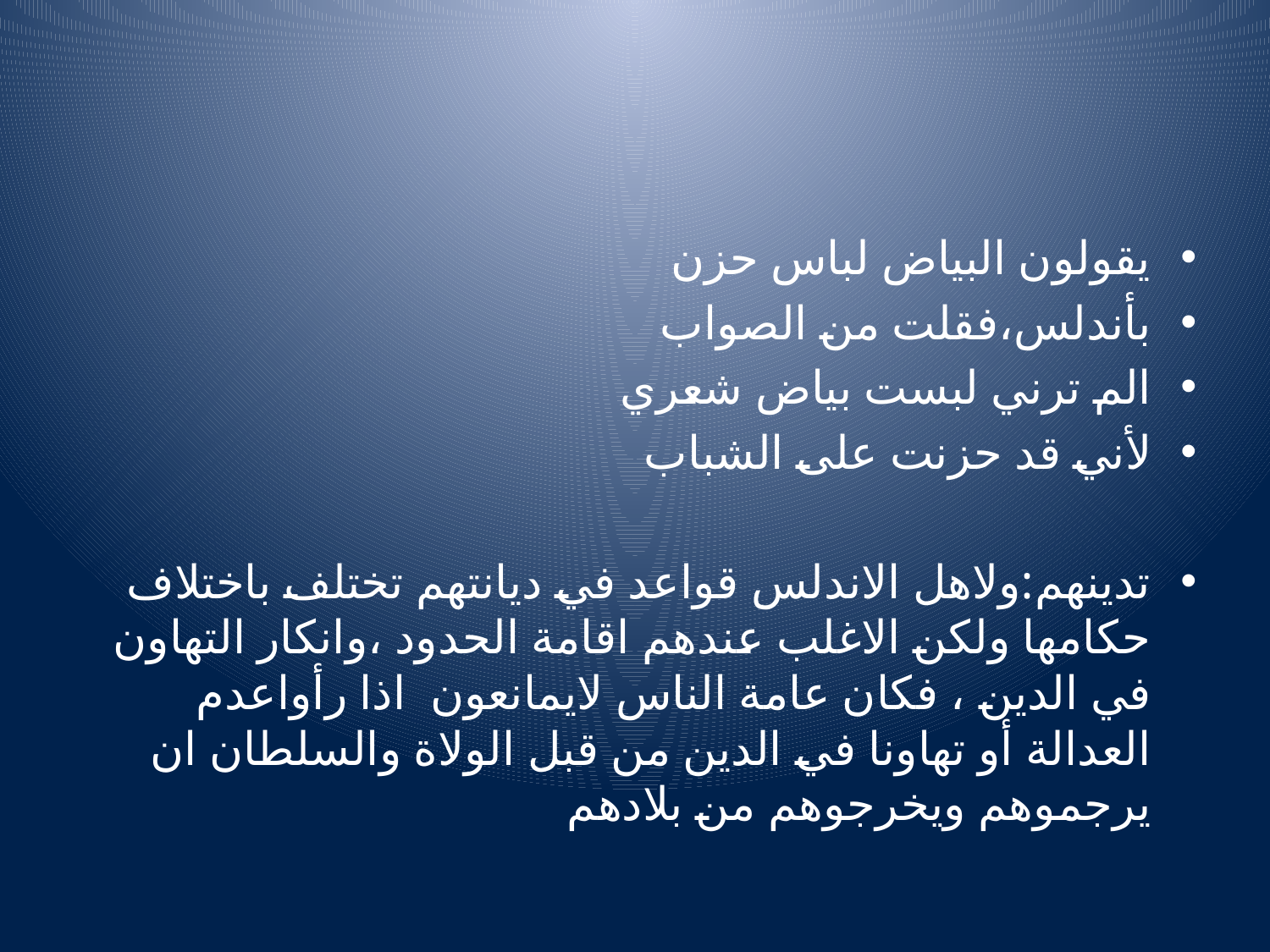

#
يقولون البياض لباس حزن
بأندلس،فقلت من الصواب
الم ترني لبست بياض شعري
لأني قد حزنت على الشباب

تدينهم:ولاهل الاندلس قواعد في ديانتهم تختلف باختلاف حكامها ولكن الاغلب عندهم اقامة الحدود ،وانكار التهاون في الدين ، فكان عامة الناس لايمانعون  اذا رأواعدم العدالة أو تهاونا في الدين من قبل الولاة والسلطان ان يرجموهم ويخرجوهم من بلادهم